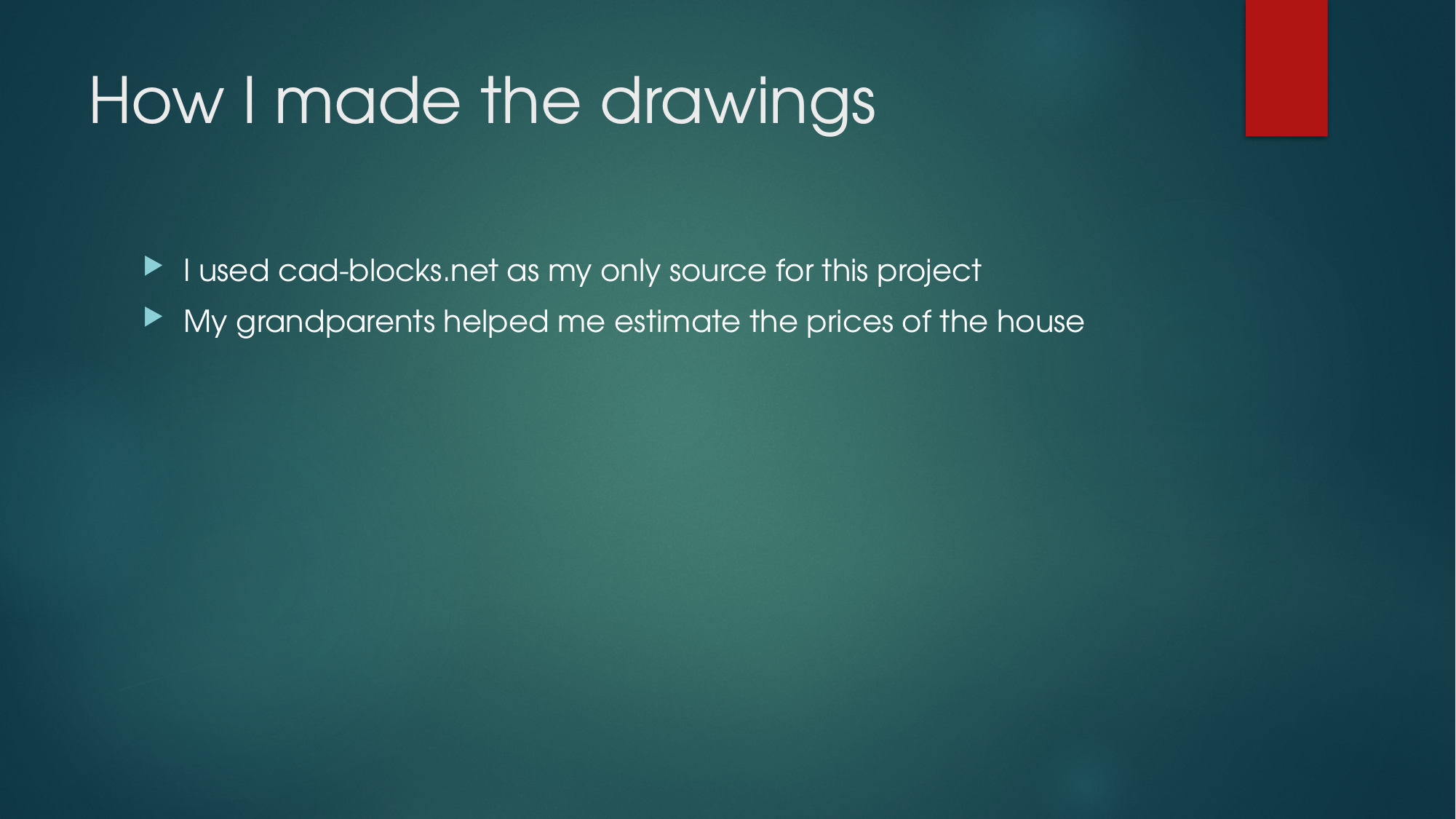

# How I made the drawings
I used cad-blocks.net as my only source for this project
My grandparents helped me estimate the prices of the house